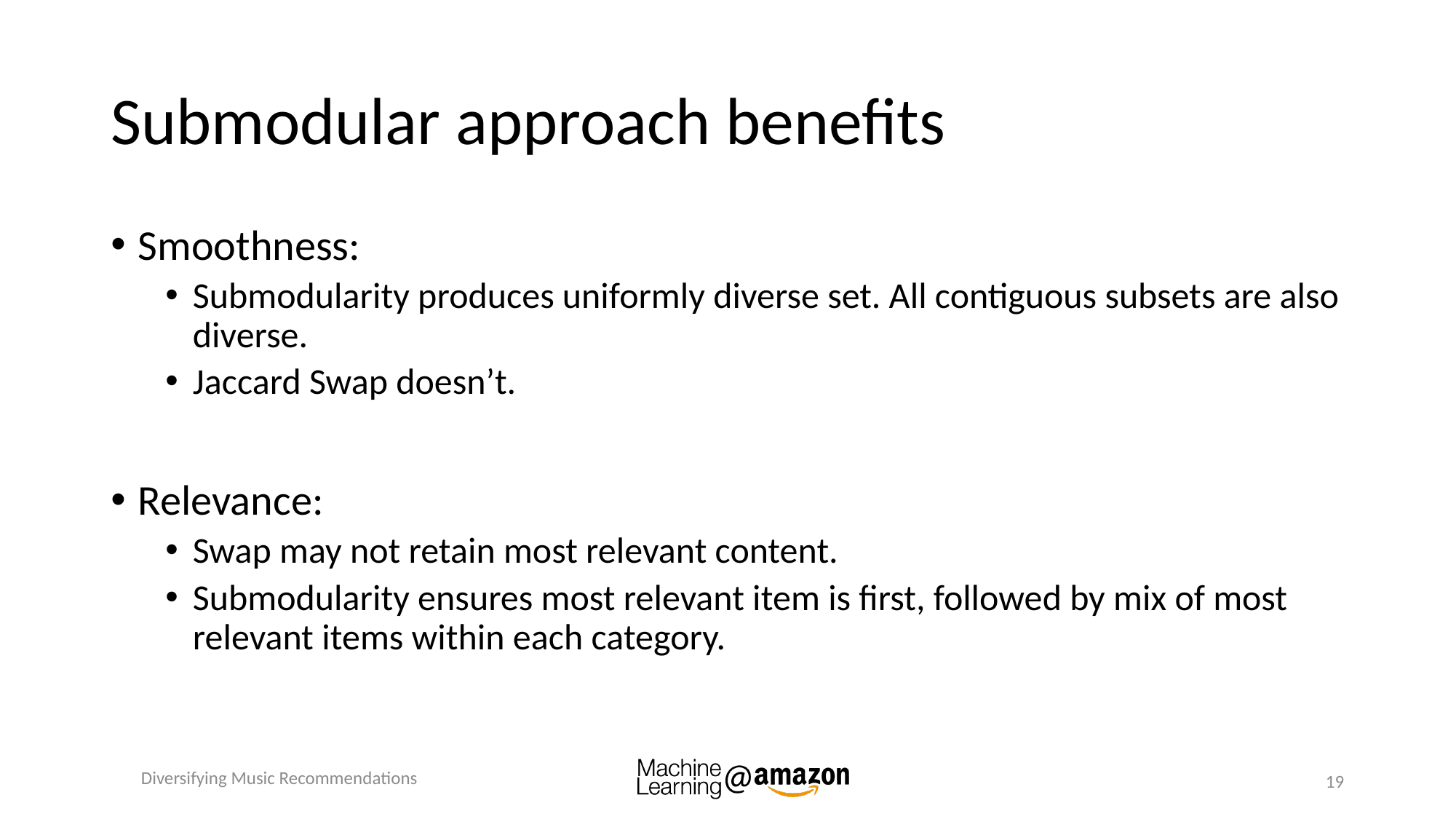

# Submodular approach benefits
Smoothness:
Submodularity produces uniformly diverse set. All contiguous subsets are also diverse.
Jaccard Swap doesn’t.

Relevance:
Swap may not retain most relevant content.
Submodularity ensures most relevant item is first, followed by mix of most relevant items within each category.
Diversifying Music Recommendations
19